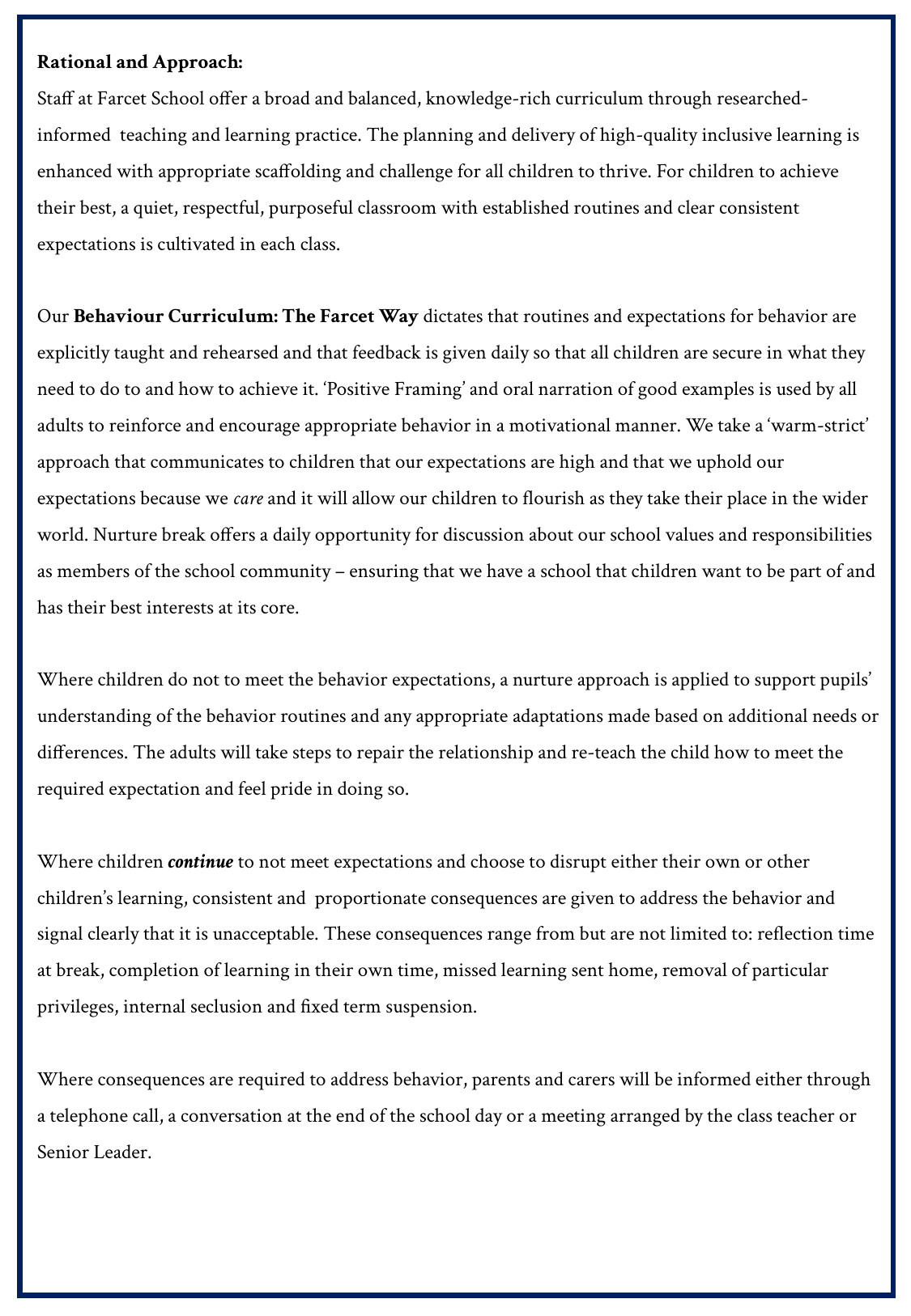

Rational and Approach:
Staff at Farcet School offer a broad and balanced, knowledge-rich curriculum through researched- informed  teaching and learning practice. The planning and delivery of high-quality inclusive learning is enhanced with appropriate scaffolding and challenge for all children to thrive. For children to achieve their best, a quiet, respectful, purposeful classroom with established routines and clear consistent expectations is cultivated in each class.

Our Behaviour Curriculum: The Farcet Way dictates that routines and expectations for behavior are explicitly taught and rehearsed and that feedback is given daily so that all children are secure in what they need to do to and how to achieve it. ‘Positive Framing’ and oral narration of good examples is used by all adults to reinforce and encourage appropriate behavior in a motivational manner. We take a ‘warm-strict’ approach that communicates to children that our expectations are high and that we uphold our expectations because we care and it will allow our children to flourish as they take their place in the wider world. Nurture break offers a daily opportunity for discussion about our school values and responsibilities as members of the school community – ensuring that we have a school that children want to be part of and has their best interests at its core.

Where children do not to meet the behavior expectations, a nurture approach is applied to support pupils’ understanding of the behavior routines and any appropriate adaptations made based on additional needs or differences. The adults will take steps to repair the relationship and re-teach the child how to meet the required expectation and feel pride in doing so.

Where children continue to not meet expectations and choose to disrupt either their own or other children’s learning, consistent and  proportionate consequences are given to address the behavior and signal clearly that it is unacceptable. These consequences range from but are not limited to: reflection time at break, completion of learning in their own time, missed learning sent home, removal of particular privileges, internal seclusion and fixed term suspension.

Where consequences are required to address behavior, parents and carers will be informed either through a telephone call, a conversation at the end of the school day or a meeting arranged by the class teacher or Senior Leader.